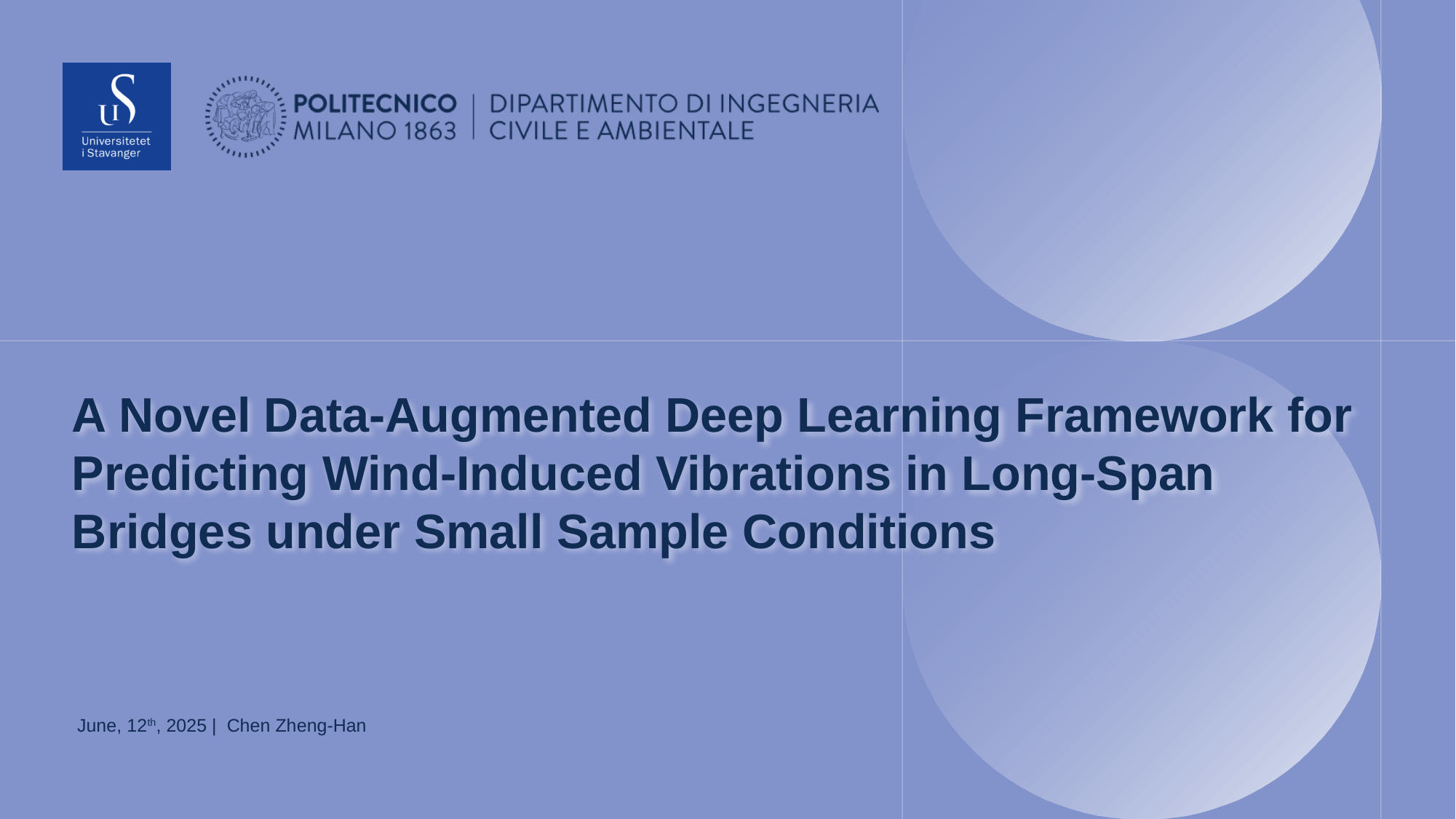

# A Novel Data-Augmented Deep Learning Framework for Predicting Wind-Induced Vibrations in Long-Span Bridges under Small Sample Conditions
June, 12th, 2025 |  Chen Zheng-Han